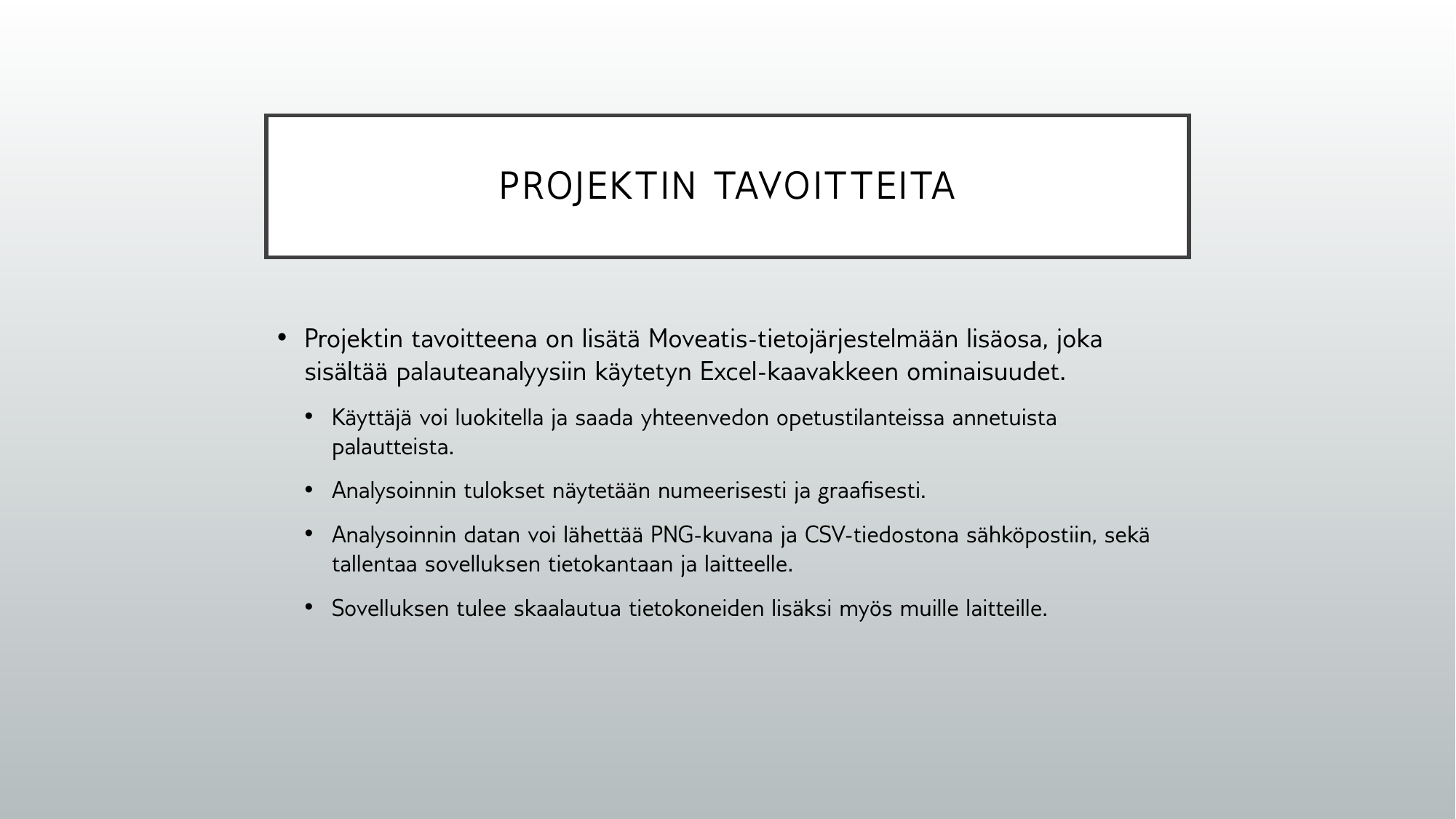

# Projektin Tavoitteita
Projektin tavoitteena on lisätä Moveatis-tietojärjestelmään lisäosa, joka sisältää palauteanalyysiin käytetyn Excel-kaavakkeen ominaisuudet.
Käyttäjä voi luokitella ja saada yhteenvedon opetustilanteissa annetuista palautteista.
Analysoinnin tulokset näytetään numeerisesti ja graafisesti.
Analysoinnin datan voi lähettää PNG-kuvana ja CSV-tiedostona sähköpostiin, sekä tallentaa sovelluksen tietokantaan ja laitteelle.
Sovelluksen tulee skaalautua tietokoneiden lisäksi myös muille laitteille.